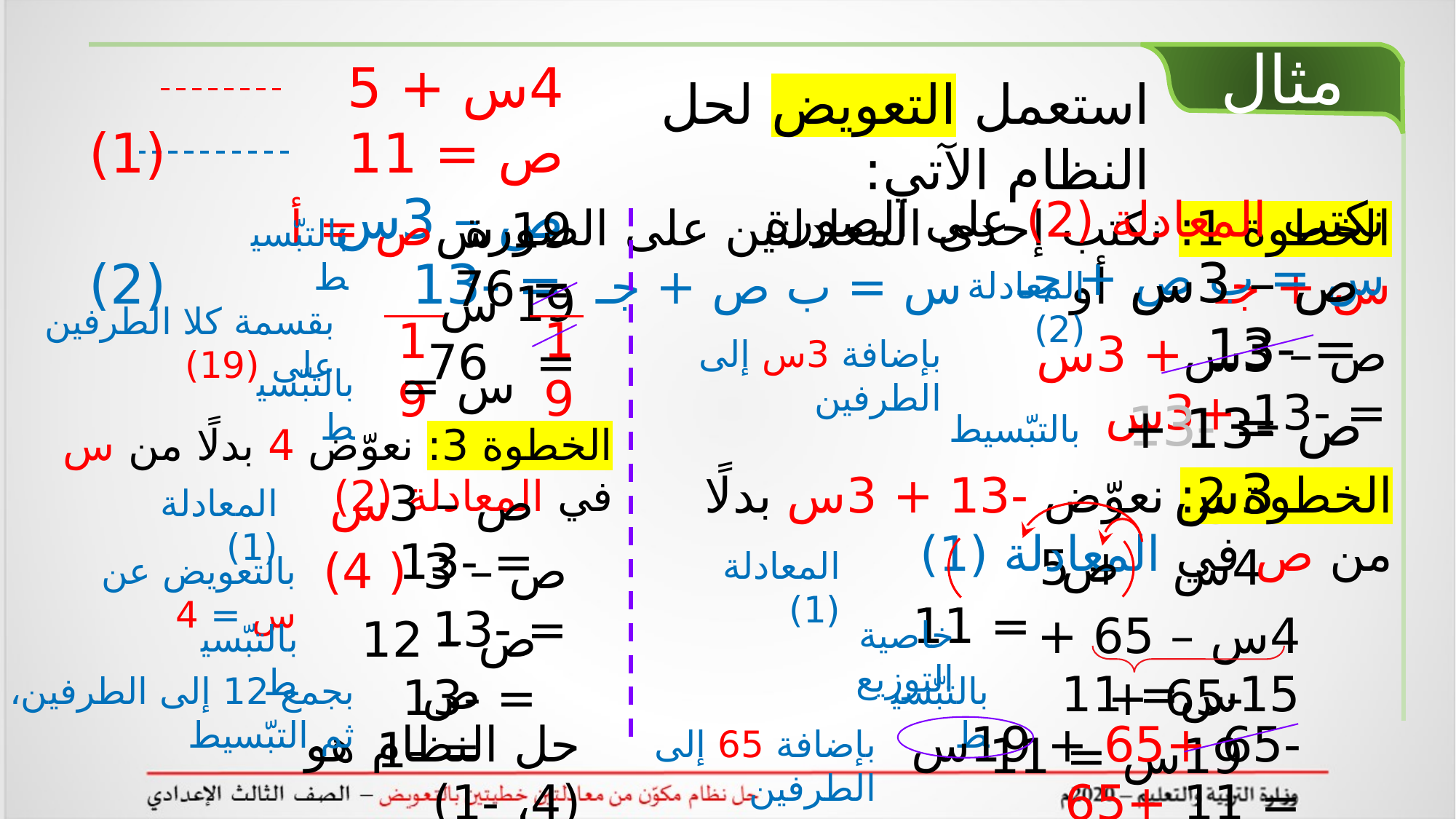

مثال

   (1)
     (2)
4س + 5 ص = 11
ص – 3س = -13
استعمل التعويض لحل النظام الآتي:
نكتب المعادلة (2) على الصورة س = ب ص + جـ
الخطوة 1: نكتب إحدى المعادلتين على الصورة  ص = أ س + جـ       أو       س = ب ص + جـ
19 س = 76
بالتبّسيط
ص – 3س = -13
المعادلة (2)
19 س  =   76
بقسمة كلا الطرفين على (19)
19
19
ص – 3س+ 3س = -13 +3س
بإضافة 3س إلى الطرفين
س = 4
بالتبّسيط
ص = -13 + 3س
-13 + 3س
بالتبّسيط
الخطوة 3: نعوّض 4 بدلًا من س في المعادلة (2)
الخطوة 2: نعوّض -13 + 3س بدلًا من ص في المعادلة (1)
ص – 3س = -13
المعادلة (1)

ص
4س   + 5                          = 11
ص – 3 ( 4) = -13
المعادلة (1)
بالتعويض عن س = 4

4س – 65 + 15س= 11
ص – 12 = -13
خاصية التوزيع
بالتبّسيط
ص = -1
-65 + 19س = 11
بجمع 12 إلى الطرفين، ثم التبّسيط
بالتبّسيط
حل النظام هو (4، -1)
-65 +65 + 19س = 11 +65
بإضافة 65 إلى الطرفين